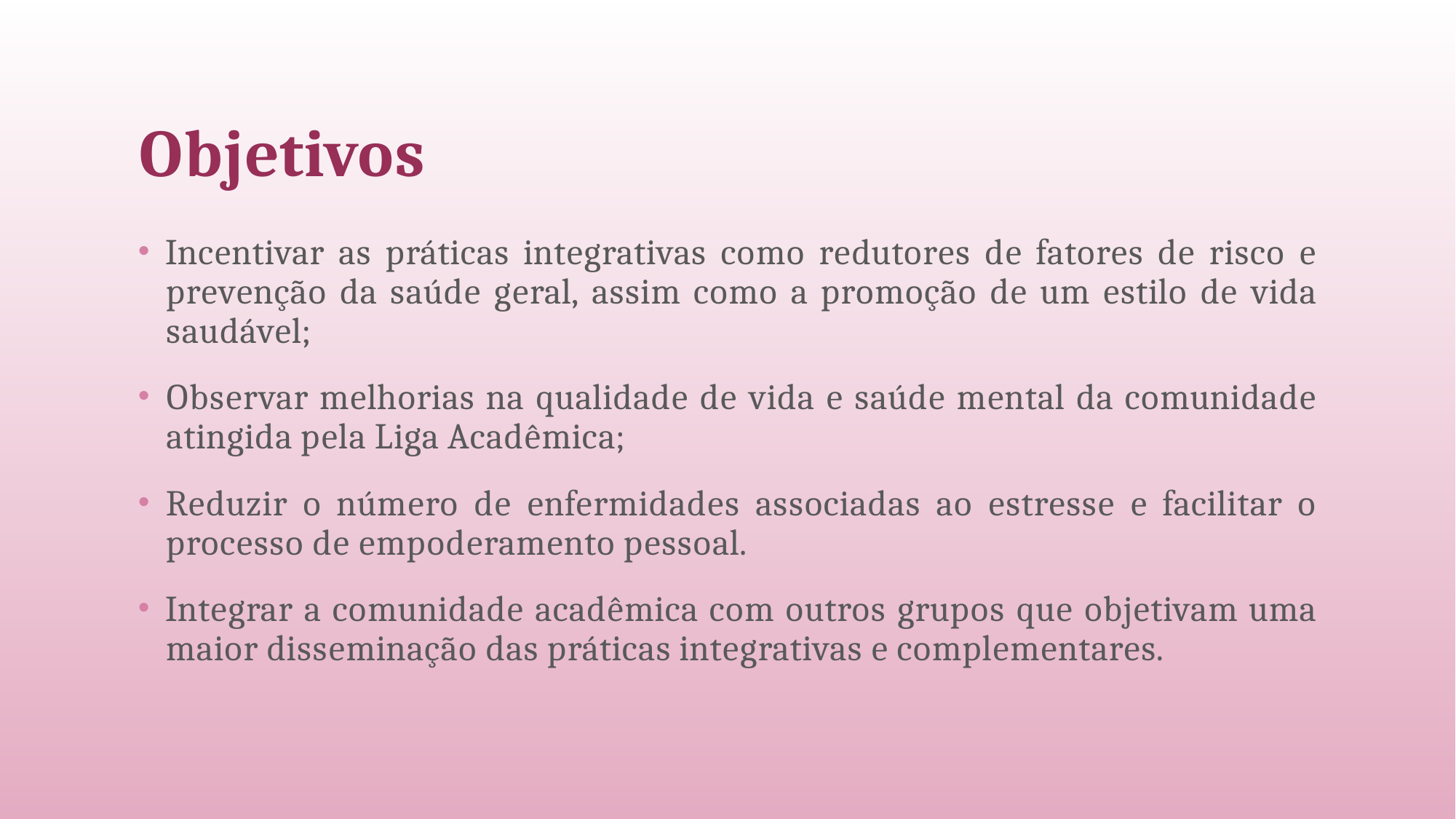

# Objetivos
Incentivar as práticas integrativas como redutores de fatores de risco e prevenção da saúde geral, assim como a promoção de um estilo de vida saudável;
Observar melhorias na qualidade de vida e saúde mental da comunidade atingida pela Liga Acadêmica;
Reduzir o número de enfermidades associadas ao estresse e facilitar o processo de empoderamento pessoal.
Integrar a comunidade acadêmica com outros grupos que objetivam uma maior disseminação das práticas integrativas e complementares.